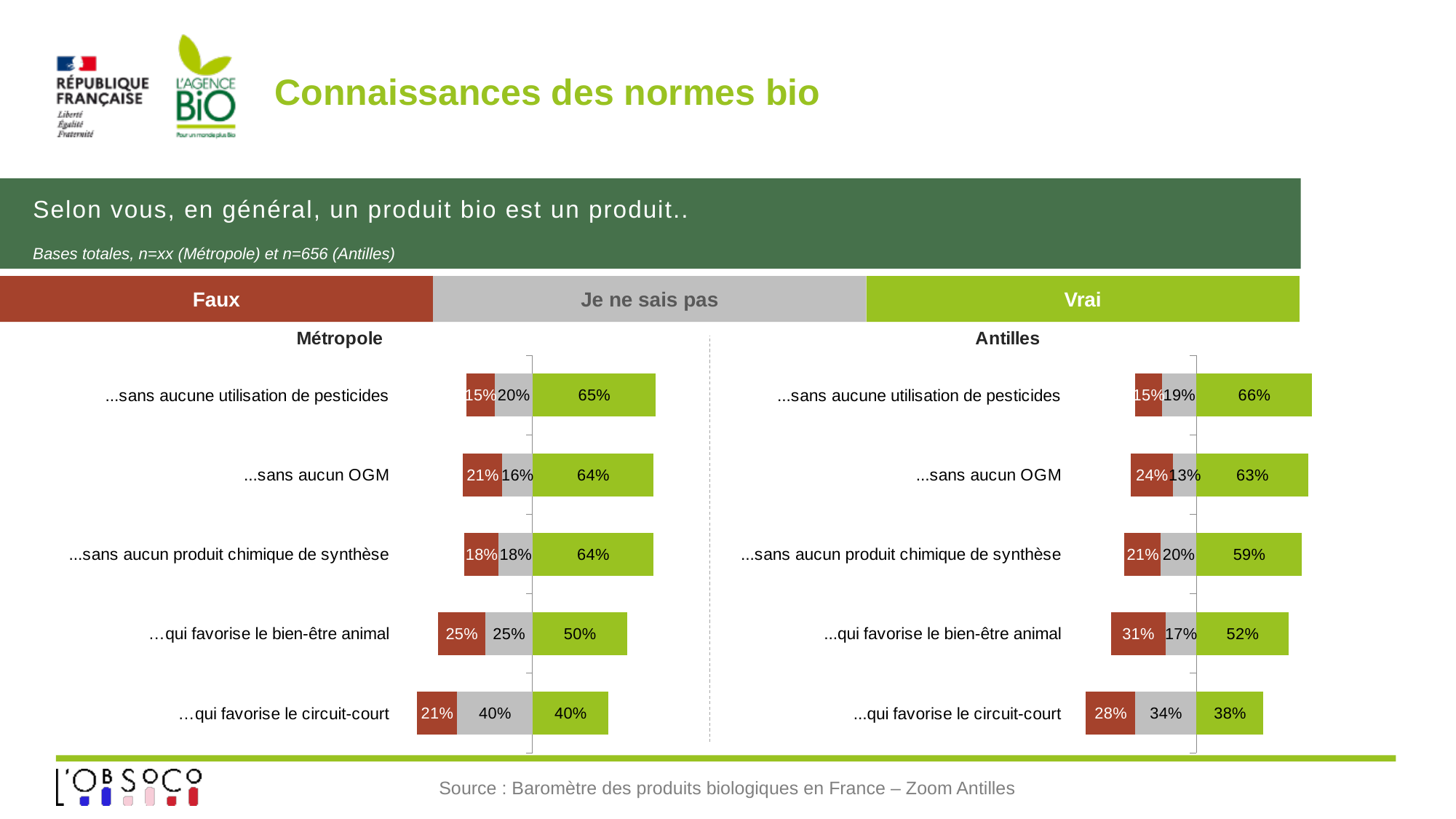

# Connaissances des normes bio
Selon vous, en général, un produit bio est un produit..
Bases totales, n=xx (Métropole) et n=656 (Antilles)
Faux
Je ne sais pas
Vrai

### Chart: Métropole

| Category | Vrai | Faux | Je ne sais pas |
|---|---|---|---|
| …qui favorise le circuit-court | 0.4 | -0.4 | -0.21 |
| …qui favorise le bien-être animal | 0.5 | -0.25 | -0.25 |
|  ...sans aucun produit chimique de synthèse | 0.64 | -0.18 | -0.18 |
|  ...sans aucun OGM | 0.64 | -0.16 | -0.21 |
|  ...sans aucune utilisation de pesticides | 0.65 | -0.2 | -0.15 |

### Chart: Antilles

| Category | Vrai | Faux | Je ne sais pas |
|---|---|---|---|
|  ...qui favorise le circuit-court | 0.3764139408310254 | -0.3442924069922087 | -0.2792936521767652 |
|  ...qui favorise le bien-être animal | 0.518345182662281 | -0.17415874661223296 | -0.3074960707254858 |
|  ...sans aucun produit chimique de synthèse | 0.5938451924650757 | -0.19963322257607843 | -0.20652158495884634 |
|  ...sans aucun OGM | 0.6300993718308904 | -0.13264195364839165 | -0.2372586745207191 |
|  ...sans aucune utilisation de pesticides | 0.655701827302105 | -0.19499895955741228 | -0.1492992131404833 |